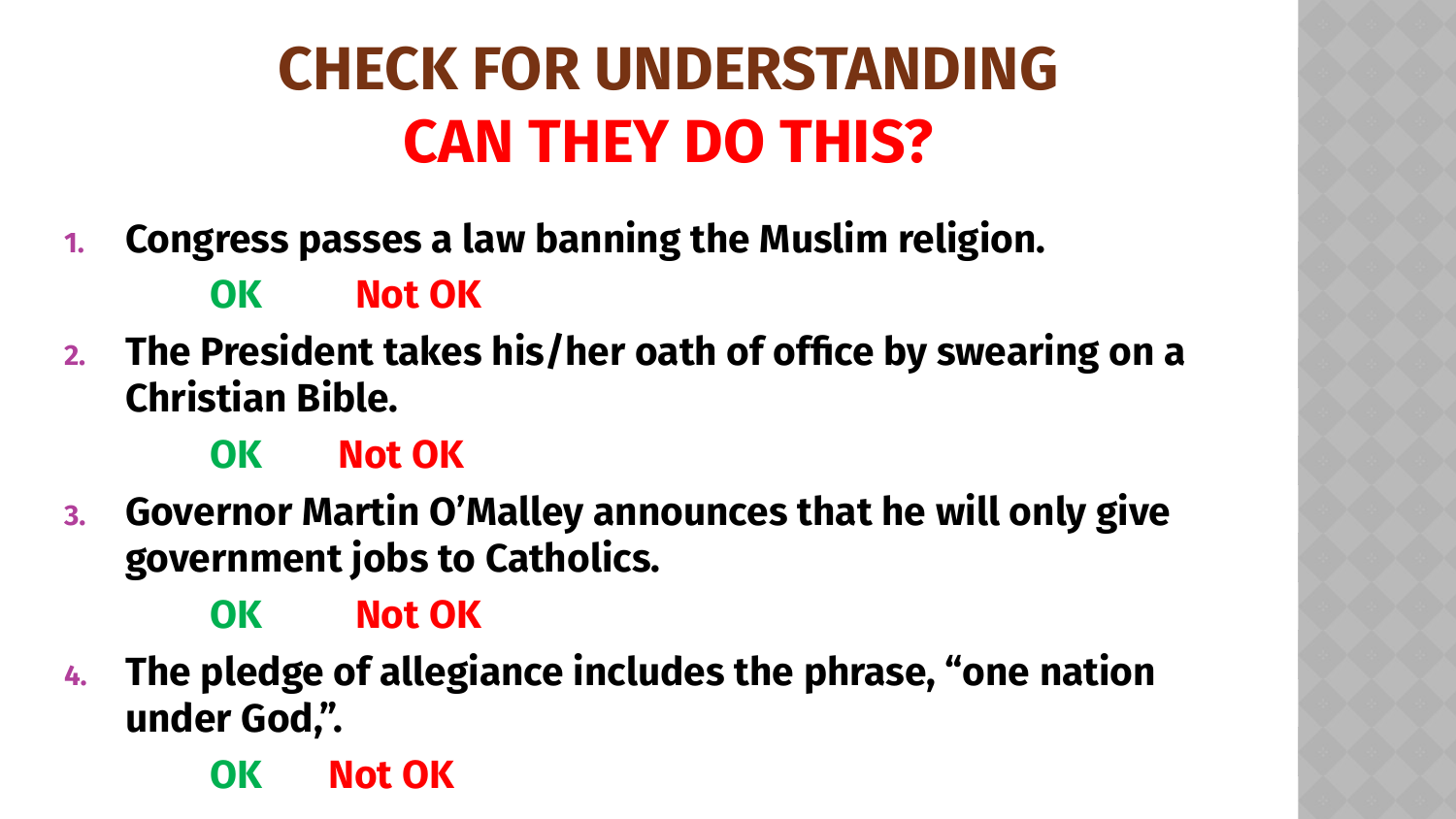

# Check for Understanding Can they do this?
Congress passes a law banning the Muslim religion.
	OK     	Not OK
The President takes his/her oath of office by swearing on a Christian Bible.
	OK        Not OK
Governor Martin O’Malley announces that he will only give government jobs to Catholics.
	OK     	Not OK
The pledge of allegiance includes the phrase, “one nation under God,”.
	OK       Not OK